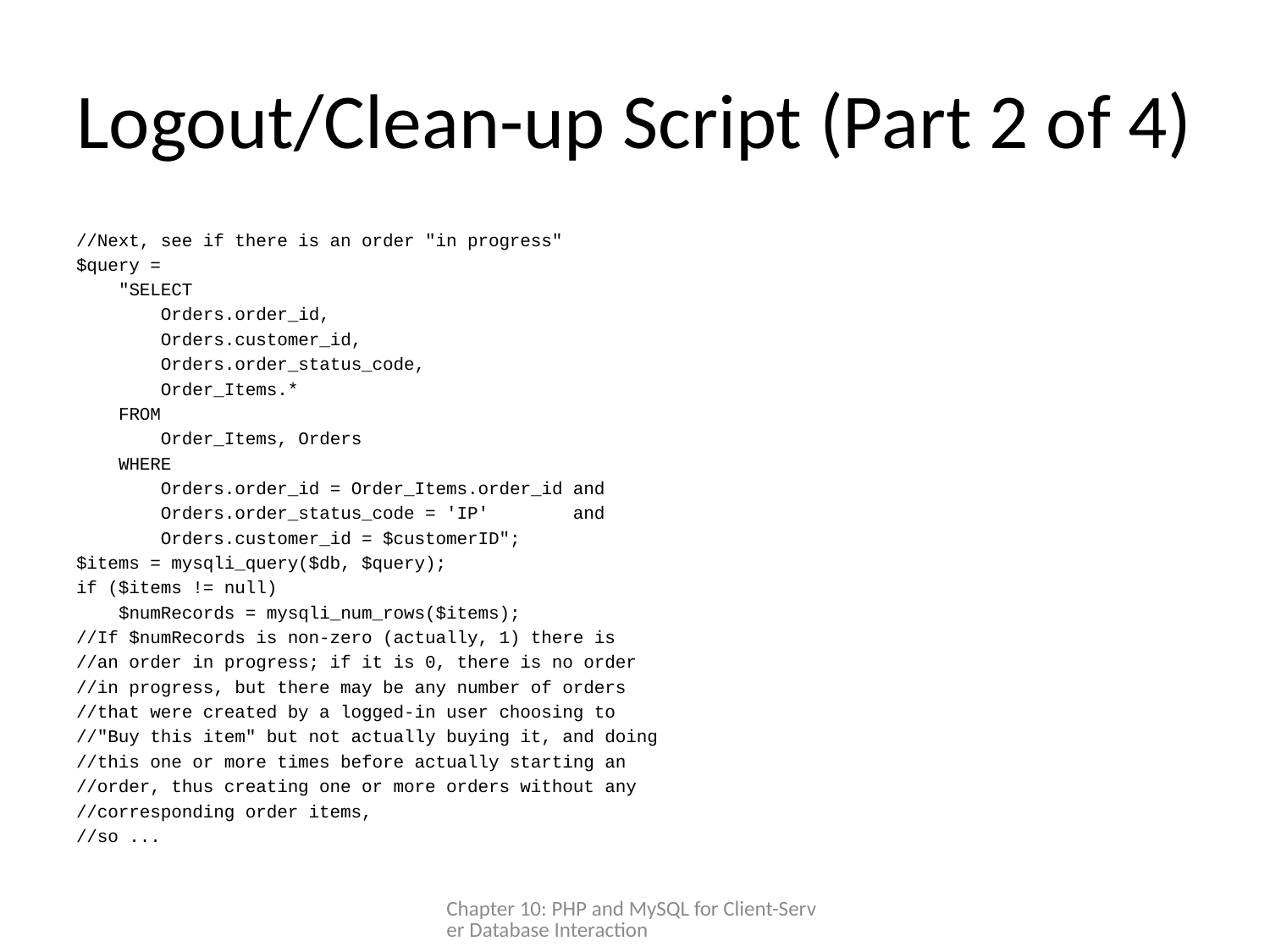

# Logout/Clean-up Script (Part 2 of 4)
//Next, see if there is an order "in progress"
$query =
    "SELECT
        Orders.order_id,
        Orders.customer_id,
        Orders.order_status_code,
        Order_Items.*
    FROM
        Order_Items, Orders
    WHERE
        Orders.order_id = Order_Items.order_id and
        Orders.order_status_code = 'IP'        and
        Orders.customer_id = $customerID";
$items = mysqli_query($db, $query);
if ($items != null)
    $numRecords = mysqli_num_rows($items);
//If $numRecords is non-zero (actually, 1) there is
//an order in progress; if it is 0, there is no order
//in progress, but there may be any number of orders
//that were created by a logged-in user choosing to
//"Buy this item" but not actually buying it, and doing
//this one or more times before actually starting an
//order, thus creating one or more orders without any
//corresponding order items,
//so ...

Chapter 10: PHP and MySQL for Client-Server Database Interaction